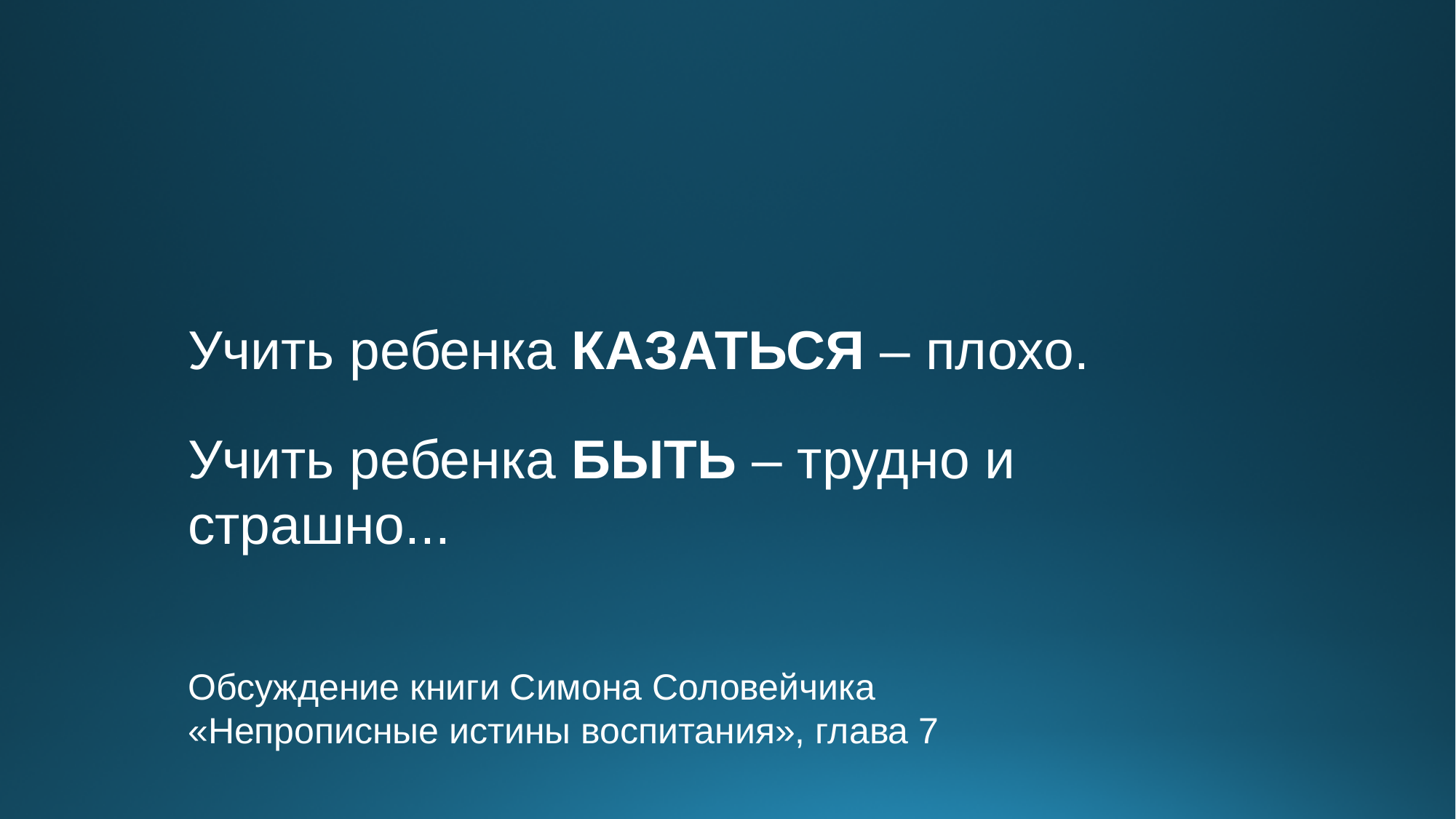

Учить ребенка КАЗАТЬСЯ – плохо.

Учить ребенка БЫТЬ – трудно и страшно...
Обсуждение книги Симона Соловейчика
«Непрописные истины воспитания», глава 7